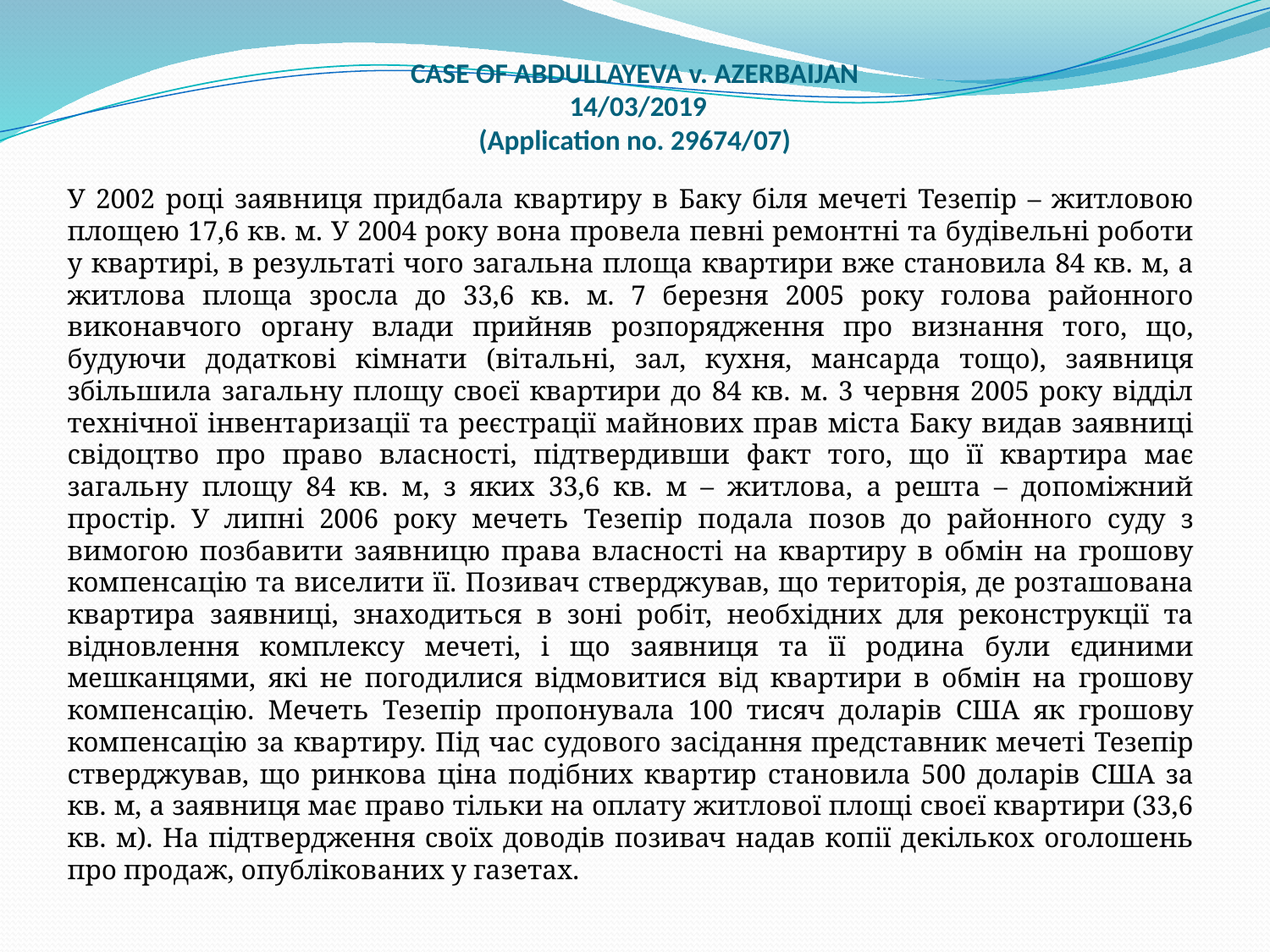

# CASE OF ABDULLAYEVA v. AZERBAIJAN 14/03/2019 (Application no. 29674/07)
У 2002 році заявниця придбала квартиру в Баку біля мечеті Тезепір – житловою площею 17,6 кв. м. У 2004 року вона провела певні ремонтні та будівельні роботи у квартирі, в результаті чого загальна площа квартири вже становила 84 кв. м, а житлова площа зросла до 33,6 кв. м. 7 березня 2005 року голова районного виконавчого органу влади прийняв розпорядження про визнання того, що, будуючи додаткові кімнати (вітальні, зал, кухня, мансарда тощо), заявниця збільшила загальну площу своєї квартири до 84 кв. м. 3 червня 2005 року відділ технічної інвентаризації та реєстрації майнових прав міста Баку видав заявниці свідоцтво про право власності, підтвердивши факт того, що її квартира має загальну площу 84 кв. м, з яких 33,6 кв. м – житлова, а решта – допоміжний простір. У липні 2006 року мечеть Тезепір подала позов до районного суду з вимогою позбавити заявницю права власності на квартиру в обмін на грошову компенсацію та виселити її. Позивач стверджував, що територія, де розташована квартира заявниці, знаходиться в зоні робіт, необхідних для реконструкції та відновлення комплексу мечеті, і що заявниця та її родина були єдиними мешканцями, які не погодилися відмовитися від квартири в обмін на грошову компенсацію. Мечеть Тезепір пропонувала 100 тисяч доларів США як грошову компенсацію за квартиру. Під час судового засідання представник мечеті Тезепір стверджував, що ринкова ціна подібних квартир становила 500 доларів США за кв. м, а заявниця має право тільки на оплату житлової площі своєї квартири (33,6 кв. м). На підтвердження своїх доводів позивач надав копії декількох оголошень про продаж, опублікованих у газетах.